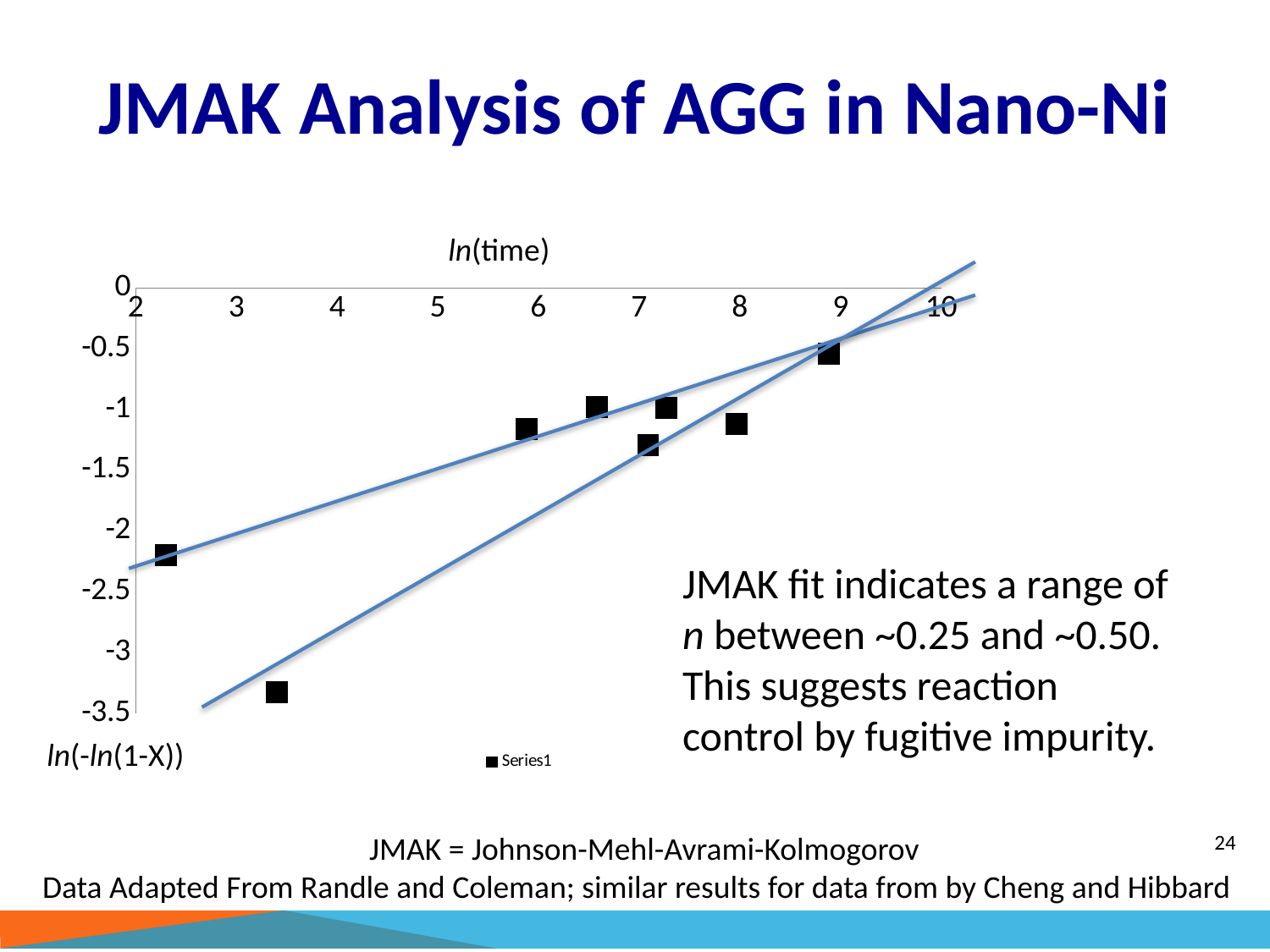

# JMAK Analysis of AGG in Nano-Ni
ln(time)

### Chart

| Category |  |
|---|---|
JMAK fit indicates a range of n between ~0.25 and ~0.50. This suggests reaction control by fugitive impurity.
ln(-ln(1-X))
24
JMAK = Johnson-Mehl-Avrami-Kolmogorov
Data Adapted From Randle and Coleman; similar results for data from by Cheng and Hibbard